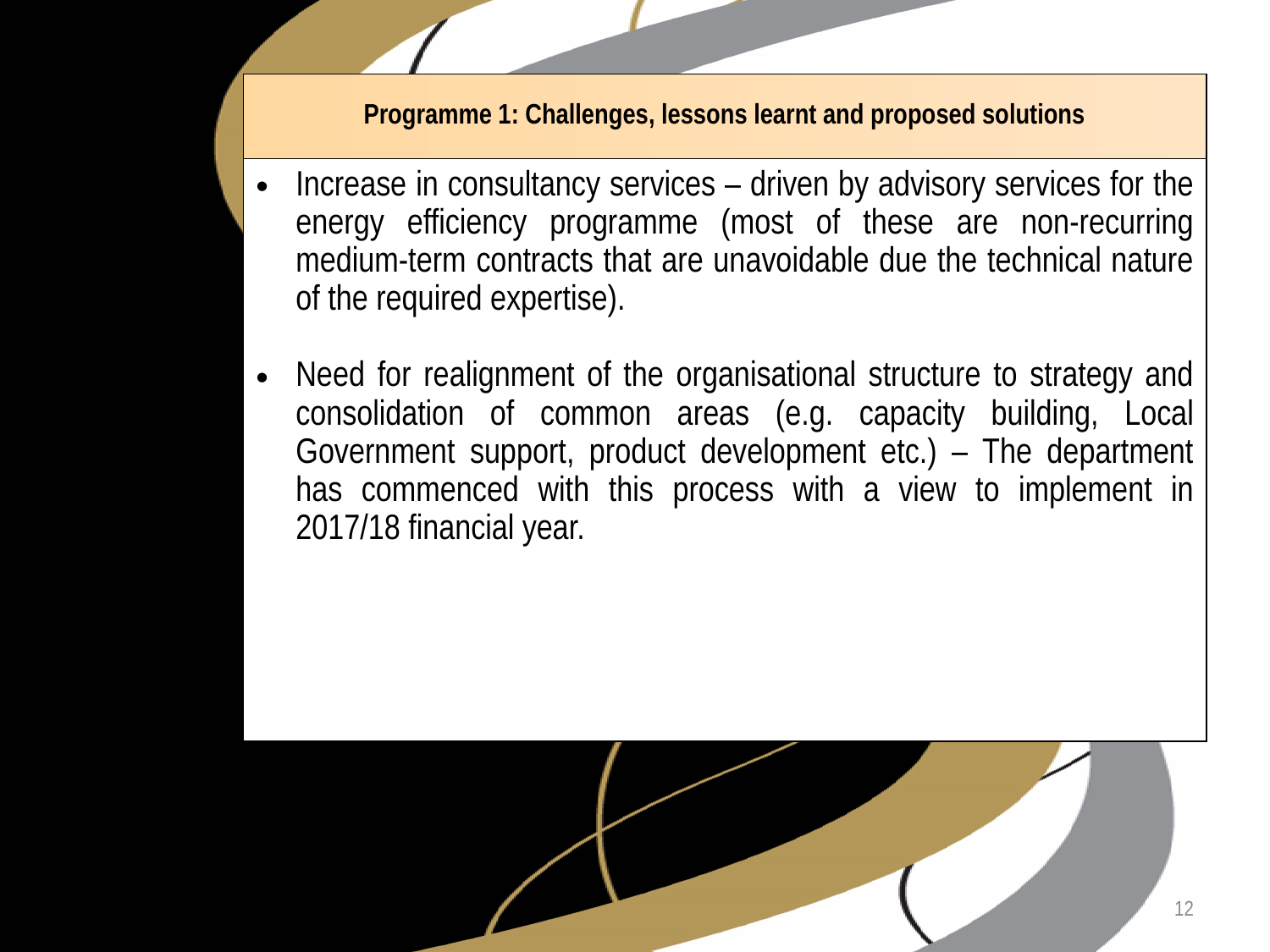

| Programme 1: Challenges, lessons learnt and proposed solutions |
| --- |
| Increase in consultancy services – driven by advisory services for the energy efficiency programme (most of these are non-recurring medium-term contracts that are unavoidable due the technical nature of the required expertise). Need for realignment of the organisational structure to strategy and consolidation of common areas (e.g. capacity building, Local Government support, product development etc.) – The department has commenced with this process with a view to implement in 2017/18 financial year. |
12